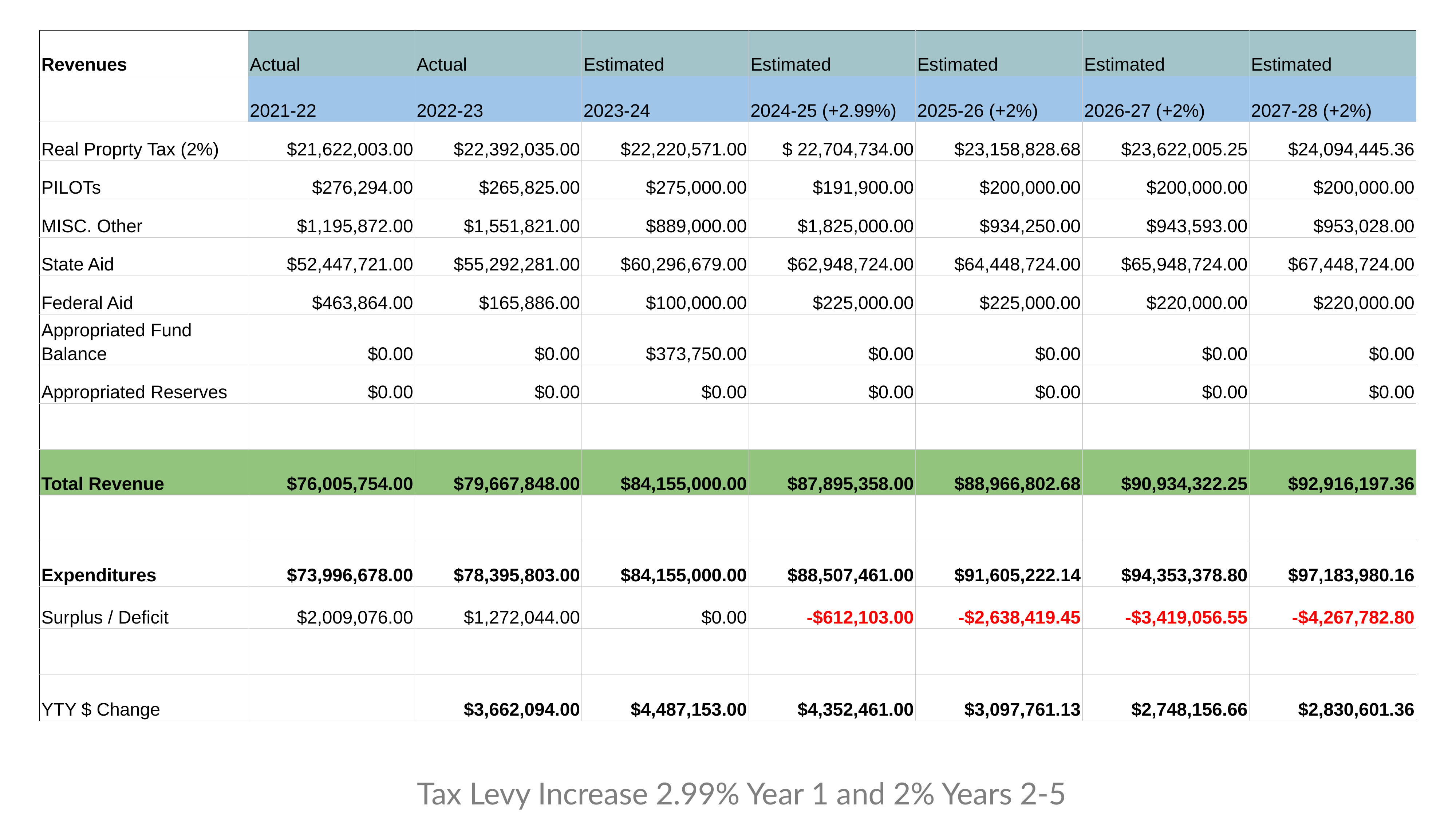

| Revenues | Actual | Actual | Estimated | Estimated | Estimated | Estimated | Estimated |
| --- | --- | --- | --- | --- | --- | --- | --- |
|  | 2021-22 | 2022-23 | 2023-24 | 2024-25 (+2.99%) | 2025-26 (+2%) | 2026-27 (+2%) | 2027-28 (+2%) |
| Real Proprty Tax (2%) | $21,622,003.00 | $22,392,035.00 | $22,220,571.00 | $ 22,704,734.00 | $23,158,828.68 | $23,622,005.25 | $24,094,445.36 |
| PILOTs | $276,294.00 | $265,825.00 | $275,000.00 | $191,900.00 | $200,000.00 | $200,000.00 | $200,000.00 |
| MISC. Other | $1,195,872.00 | $1,551,821.00 | $889,000.00 | $1,825,000.00 | $934,250.00 | $943,593.00 | $953,028.00 |
| State Aid | $52,447,721.00 | $55,292,281.00 | $60,296,679.00 | $62,948,724.00 | $64,448,724.00 | $65,948,724.00 | $67,448,724.00 |
| Federal Aid | $463,864.00 | $165,886.00 | $100,000.00 | $225,000.00 | $225,000.00 | $220,000.00 | $220,000.00 |
| Appropriated Fund Balance | $0.00 | $0.00 | $373,750.00 | $0.00 | $0.00 | $0.00 | $0.00 |
| Appropriated Reserves | $0.00 | $0.00 | $0.00 | $0.00 | $0.00 | $0.00 | $0.00 |
|  |  |  |  |  |  |  |  |
| Total Revenue | $76,005,754.00 | $79,667,848.00 | $84,155,000.00 | $87,895,358.00 | $88,966,802.68 | $90,934,322.25 | $92,916,197.36 |
|  |  |  |  |  |  |  |  |
| Expenditures | $73,996,678.00 | $78,395,803.00 | $84,155,000.00 | $88,507,461.00 | $91,605,222.14 | $94,353,378.80 | $97,183,980.16 |
| Surplus / Deficit | $2,009,076.00 | $1,272,044.00 | $0.00 | -$612,103.00 | -$2,638,419.45 | -$3,419,056.55 | -$4,267,782.80 |
|  |  |  |  |  |  |  |  |
| YTY $ Change |  | $3,662,094.00 | $4,487,153.00 | $4,352,461.00 | $3,097,761.13 | $2,748,156.66 | $2,830,601.36 |
Tax Levy Increase 2.99% Year 1 and 2% Years 2-5